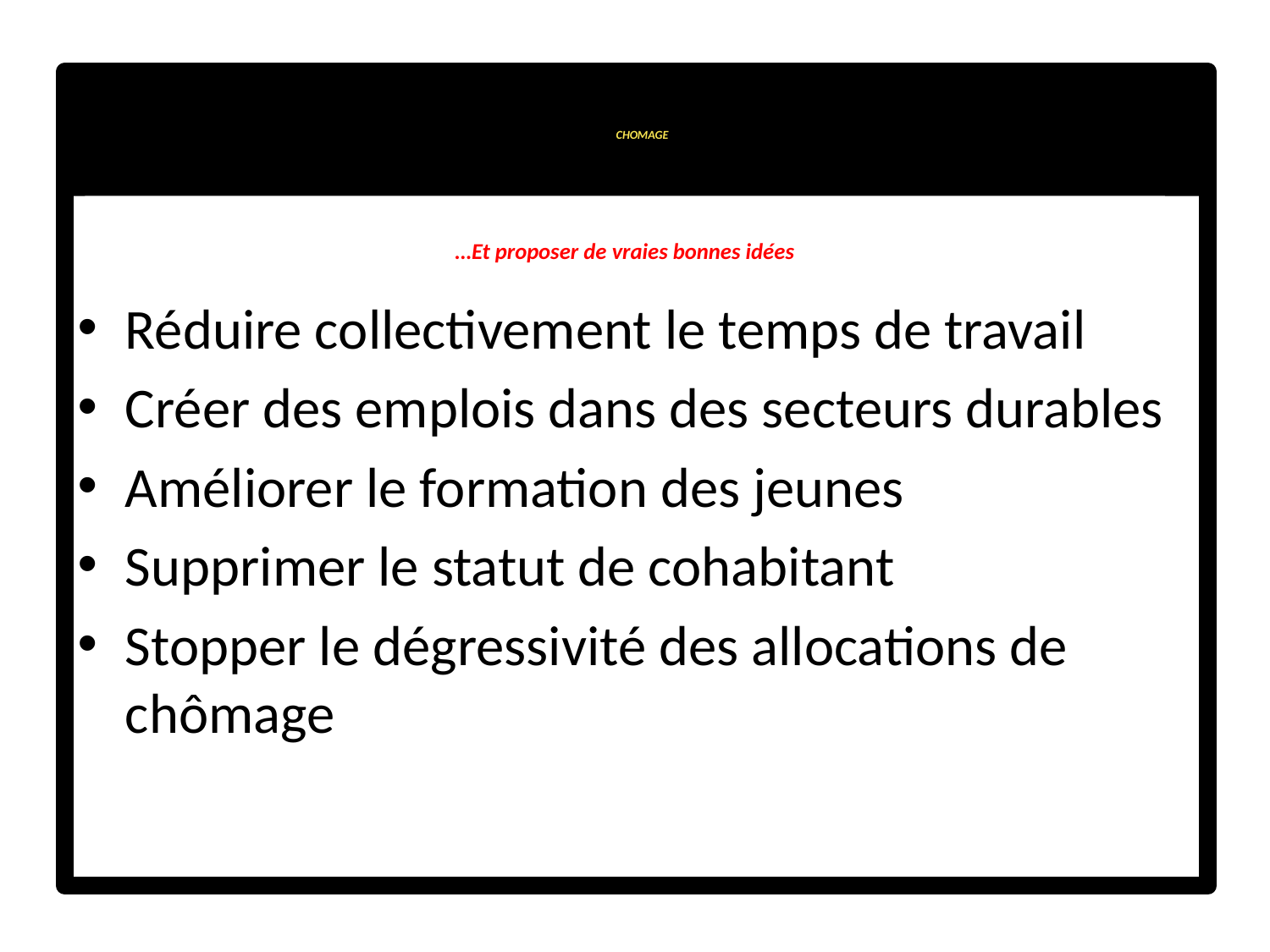

# CHOMAGE
…Et proposer de vraies bonnes idées
Réduire collectivement le temps de travail
Créer des emplois dans des secteurs durables
Améliorer le formation des jeunes
Supprimer le statut de cohabitant
Stopper le dégressivité des allocations de chômage